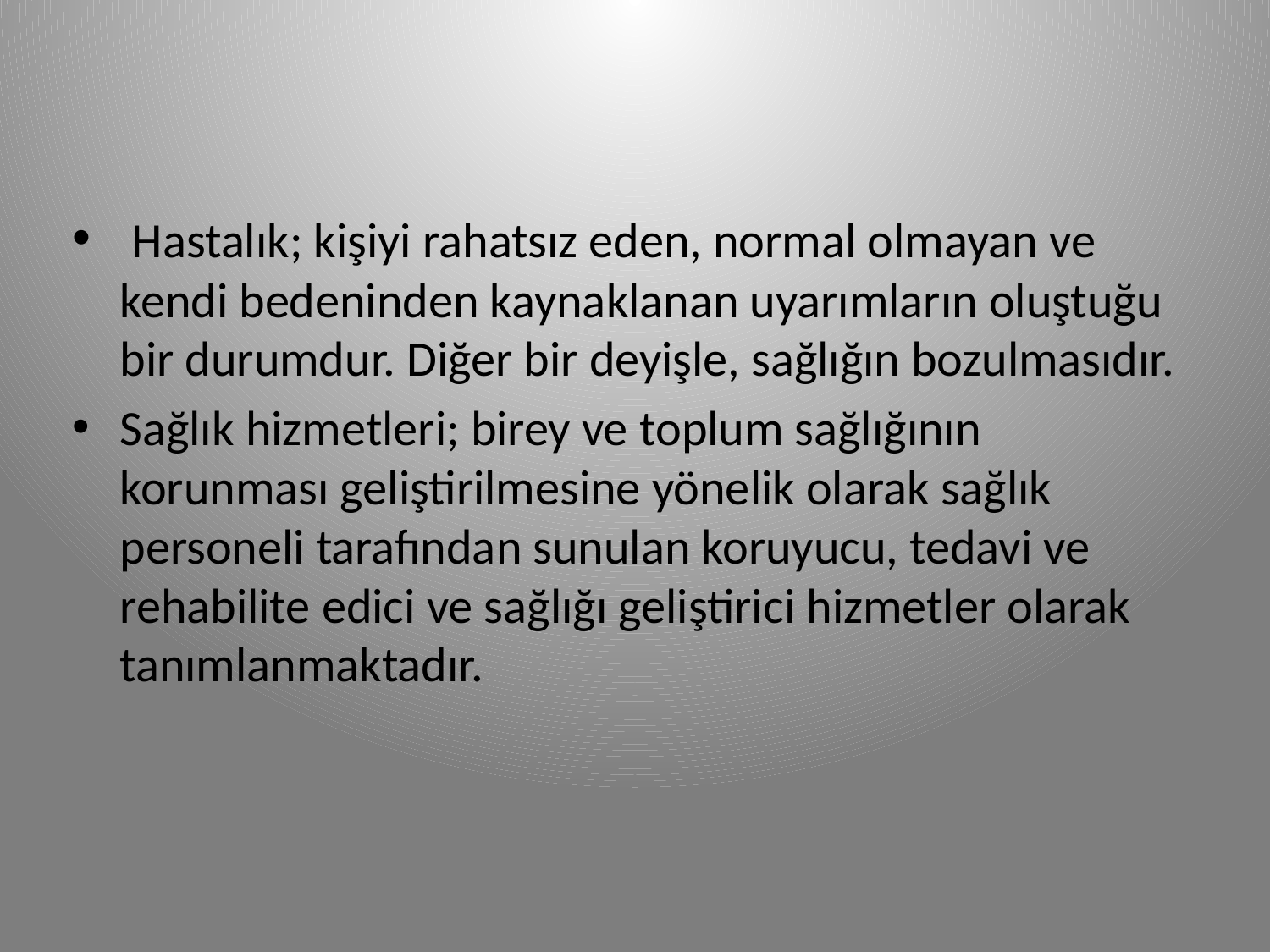

Hastalık; kişiyi rahatsız eden, normal olmayan ve kendi bedeninden kaynaklanan uyarımların oluştuğu bir durumdur. Diğer bir deyişle, sağlığın bozulmasıdır.
Sağlık hizmetleri; birey ve toplum sağlığının korunması geliştirilmesine yönelik olarak sağlık personeli tarafından sunulan koruyucu, tedavi ve rehabilite edici ve sağlığı geliştirici hizmetler olarak tanımlanmaktadır.